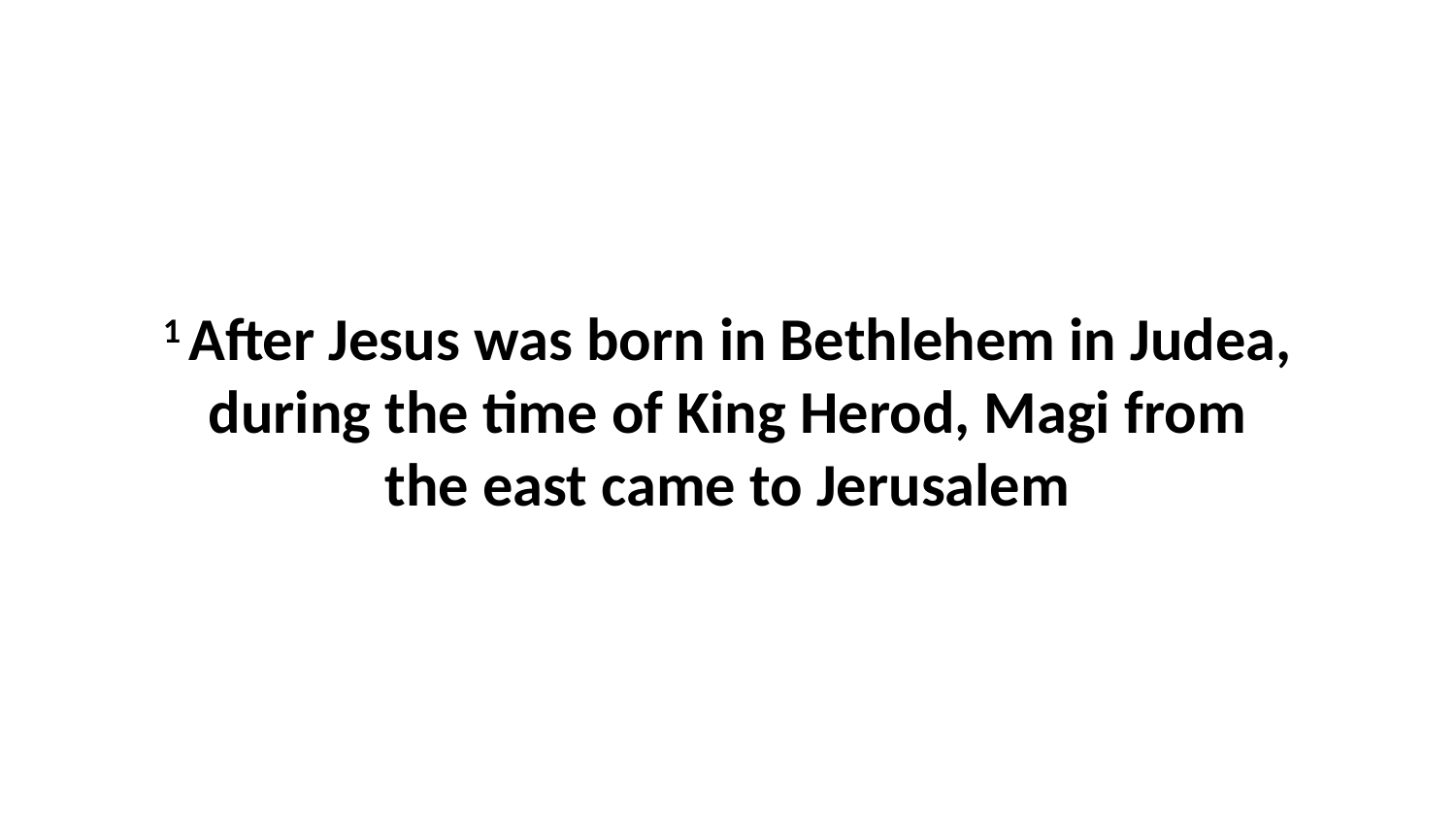

1 After Jesus was born in Bethlehem in Judea, during the time of King Herod, Magi from the east came to Jerusalem